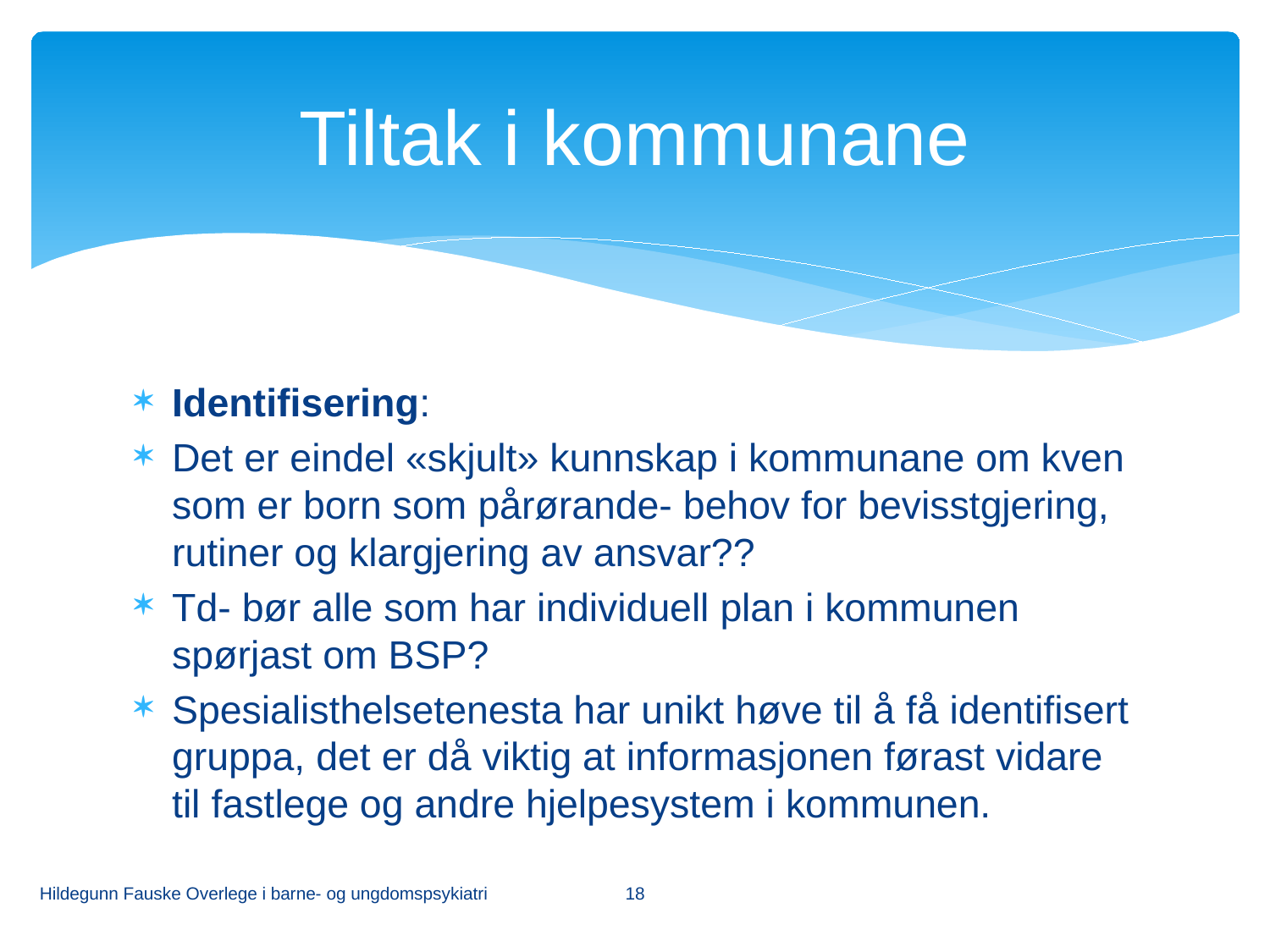

# Tiltak i kommunane
Identifisering:
Det er eindel «skjult» kunnskap i kommunane om kven som er born som pårørande- behov for bevisstgjering, rutiner og klargjering av ansvar??
Td- bør alle som har individuell plan i kommunen spørjast om BSP?
Spesialisthelsetenesta har unikt høve til å få identifisert gruppa, det er då viktig at informasjonen førast vidare til fastlege og andre hjelpesystem i kommunen.

18
Hildegunn Fauske Overlege i barne- og ungdomspsykiatri